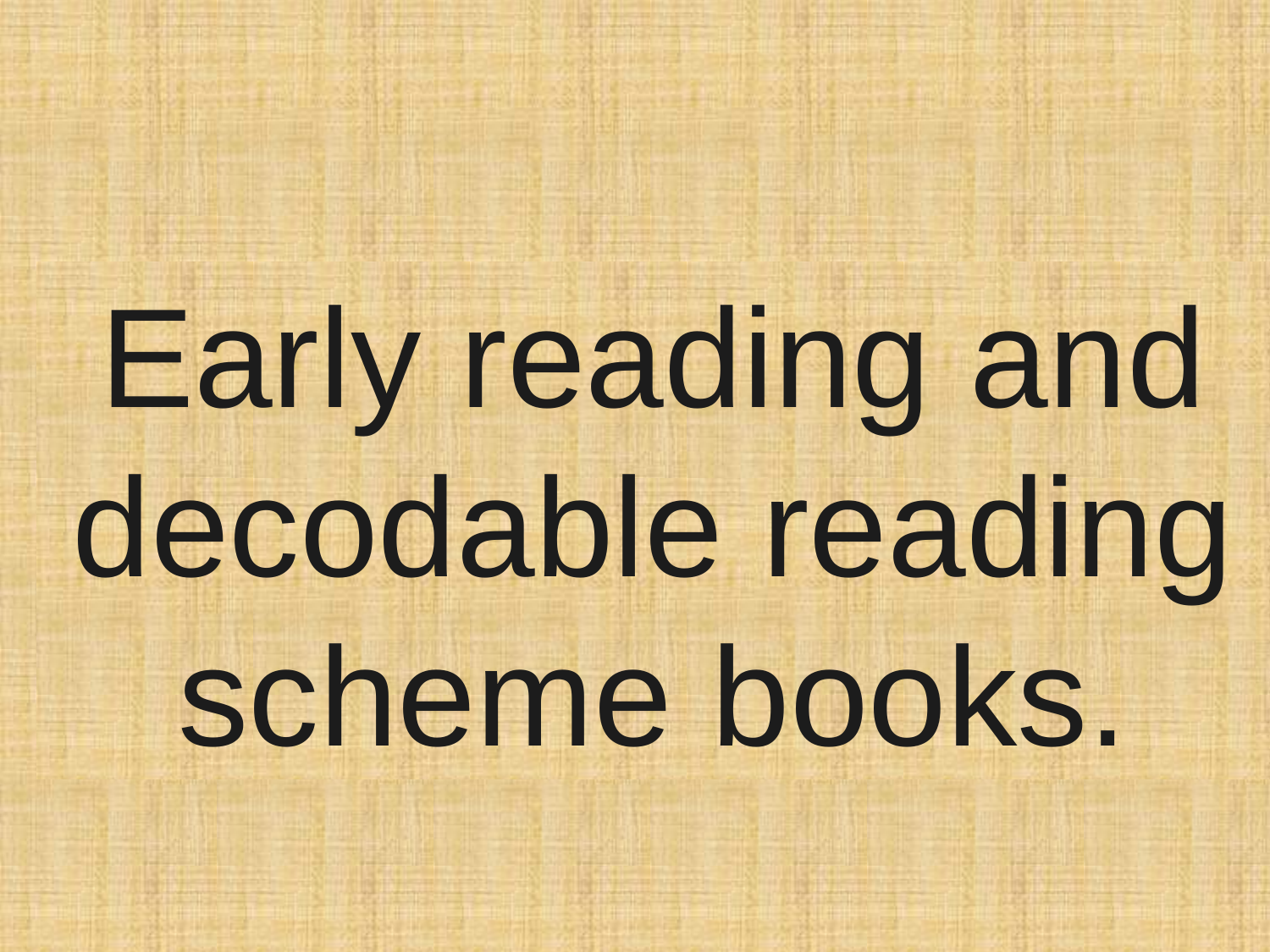

Early reading and decodable reading scheme books.